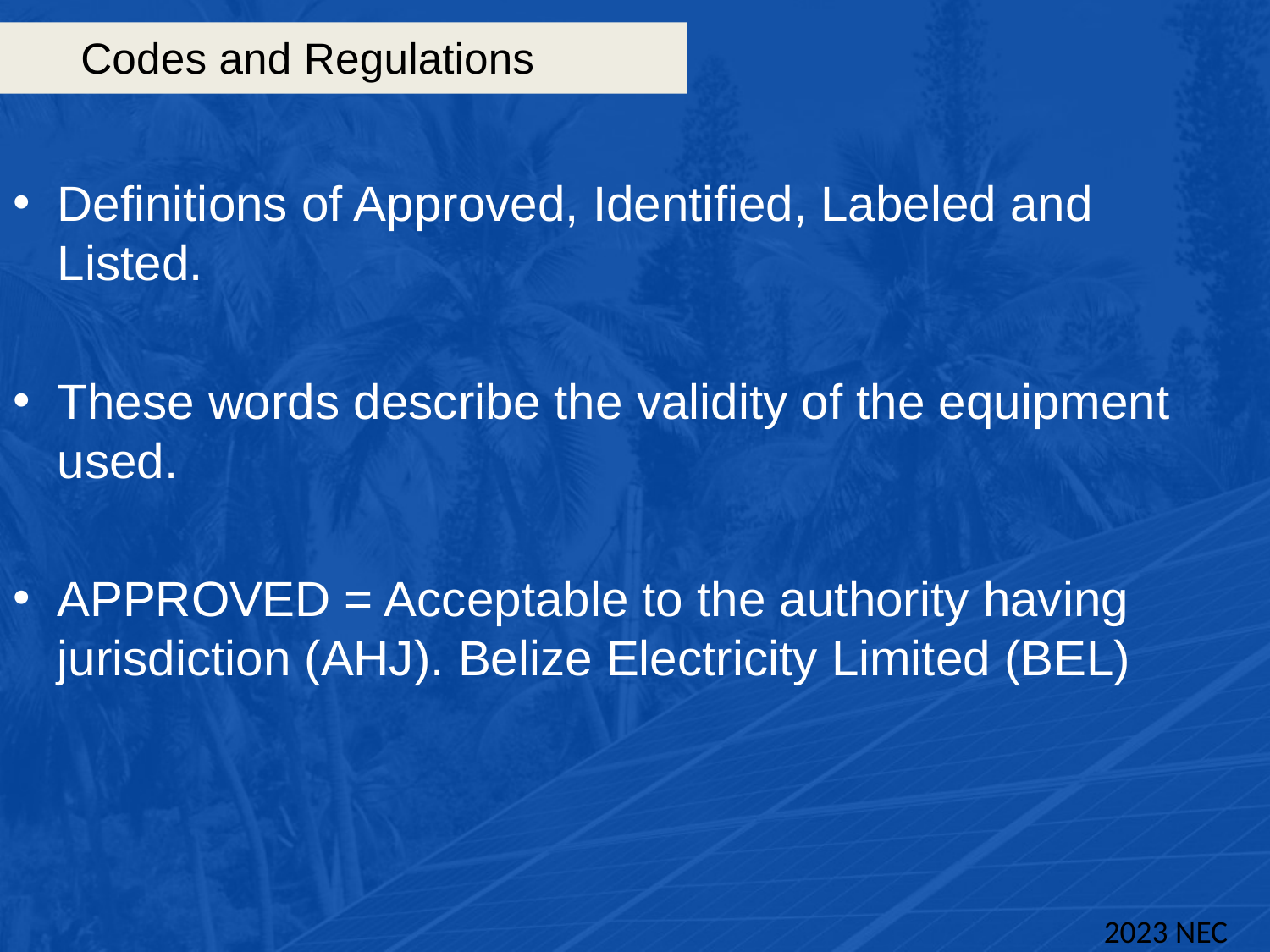

# Codes and Regulations
Definitions of Approved, Identified, Labeled and Listed.

These words describe the validity of the equipment used.

APPROVED = Acceptable to the authority having jurisdiction (AHJ). Belize Electricity Limited (BEL)

2023 NEC